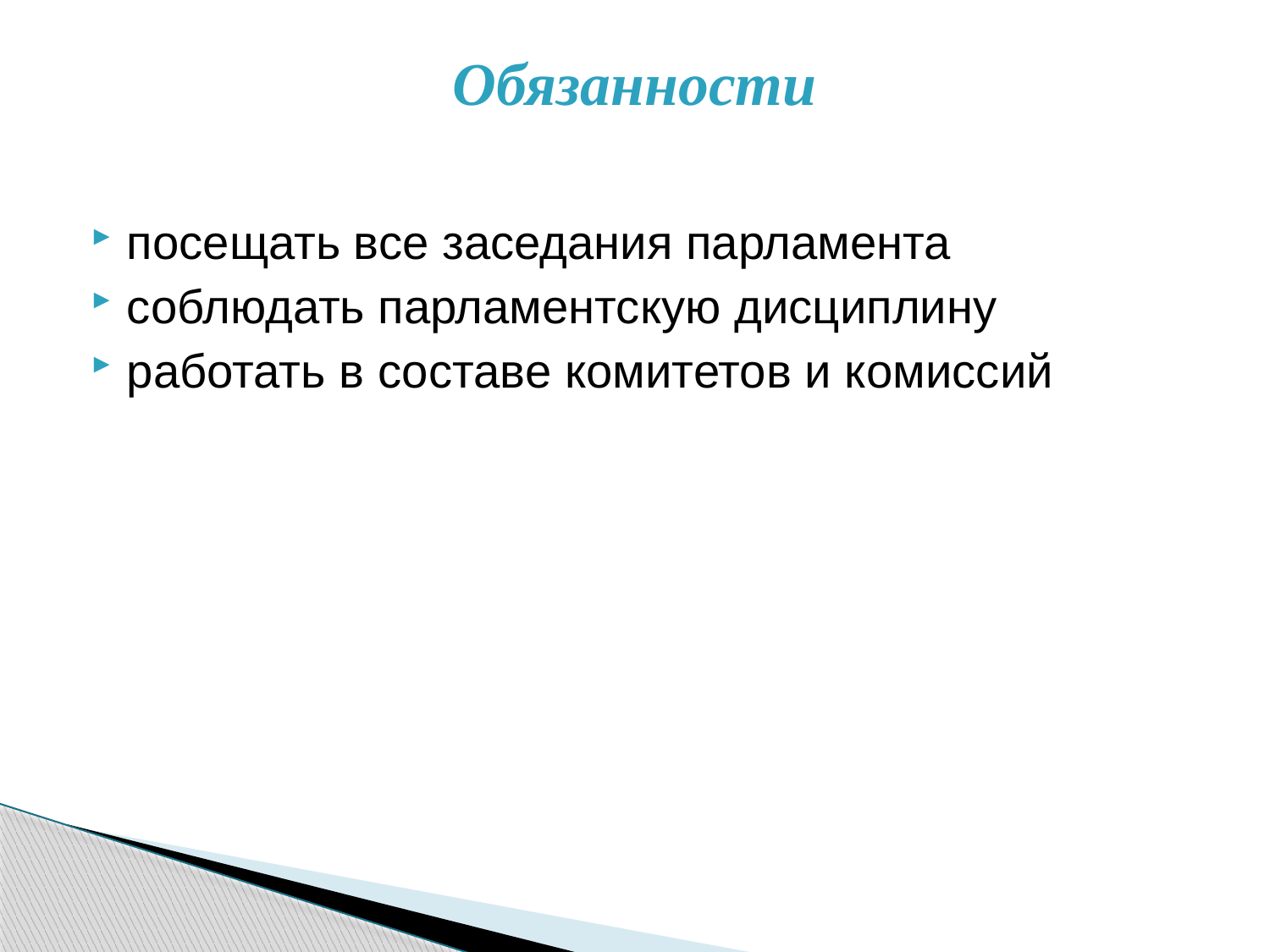

# Обязанности
посещать все заседания парламента
соблюдать парламентскую дисциплину
работать в составе комитетов и комиссий